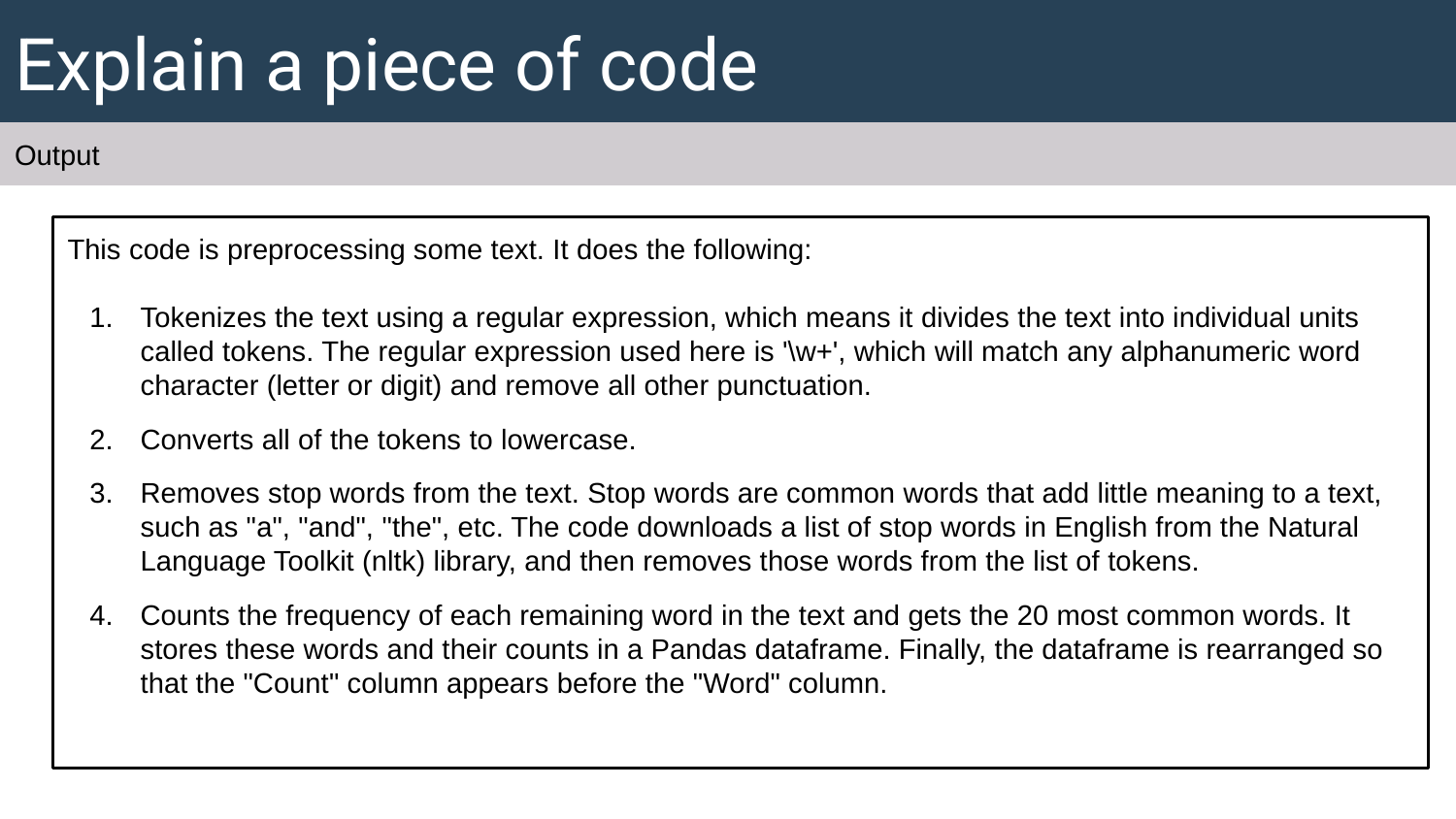

# Explain a piece of code

Output
This code is preprocessing some text. It does the following:

Tokenizes the text using a regular expression, which means it divides the text into individual units called tokens. The regular expression used here is '\w+', which will match any alphanumeric word character (letter or digit) and remove all other punctuation.
Converts all of the tokens to lowercase.
Removes stop words from the text. Stop words are common words that add little meaning to a text, such as "a", "and", "the", etc. The code downloads a list of stop words in English from the Natural Language Toolkit (nltk) library, and then removes those words from the list of tokens.
Counts the frequency of each remaining word in the text and gets the 20 most common words. It stores these words and their counts in a Pandas dataframe. Finally, the dataframe is rearranged so that the "Count" column appears before the "Word" column.